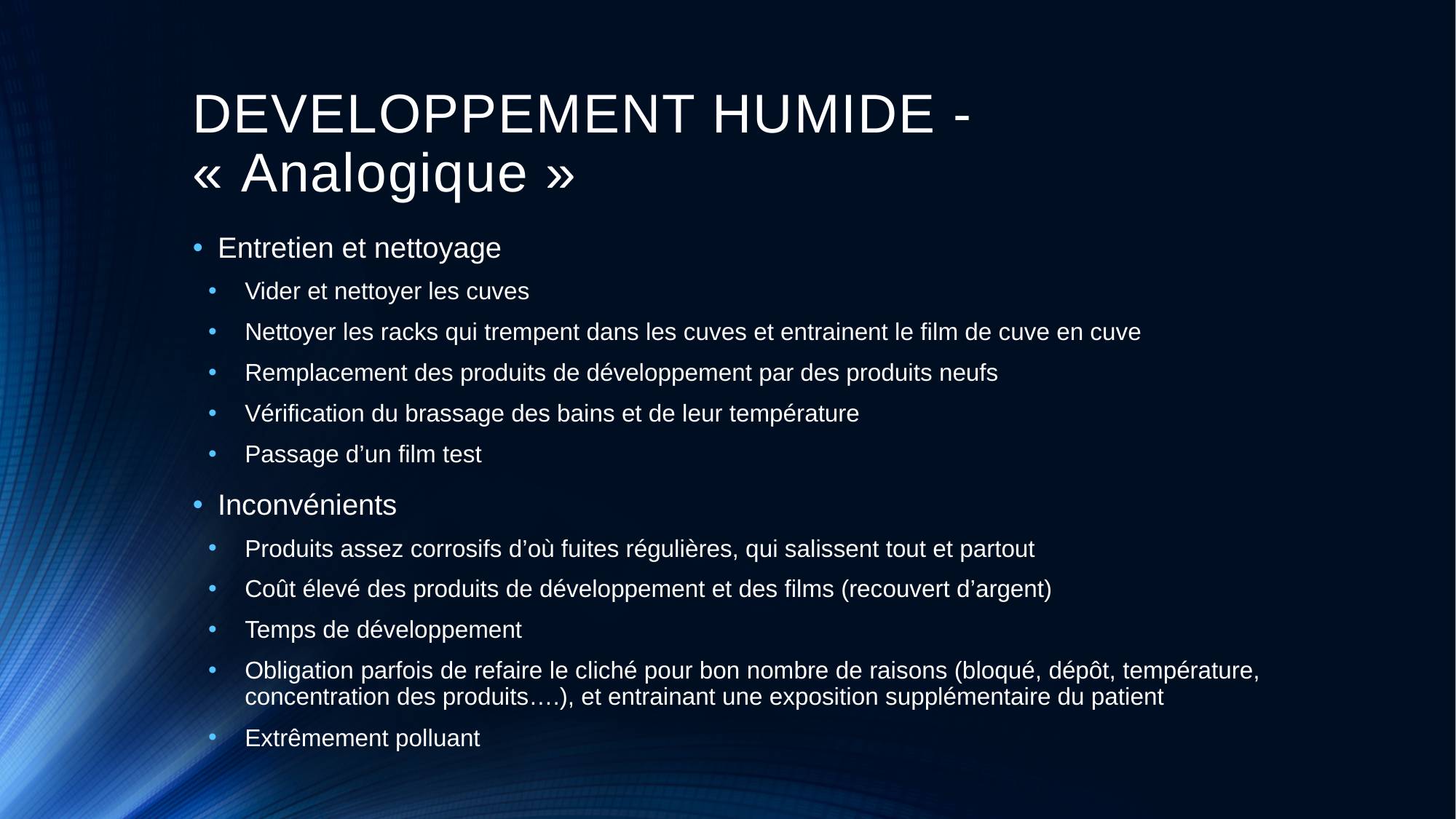

# DEVELOPPEMENT HUMIDE - « Analogique »
Entretien et nettoyage
Vider et nettoyer les cuves
Nettoyer les racks qui trempent dans les cuves et entrainent le film de cuve en cuve
Remplacement des produits de développement par des produits neufs
Vérification du brassage des bains et de leur température
Passage d’un film test
Inconvénients
Produits assez corrosifs d’où fuites régulières, qui salissent tout et partout
Coût élevé des produits de développement et des films (recouvert d’argent)
Temps de développement
Obligation parfois de refaire le cliché pour bon nombre de raisons (bloqué, dépôt, température, concentration des produits….), et entrainant une exposition supplémentaire du patient
Extrêmement polluant